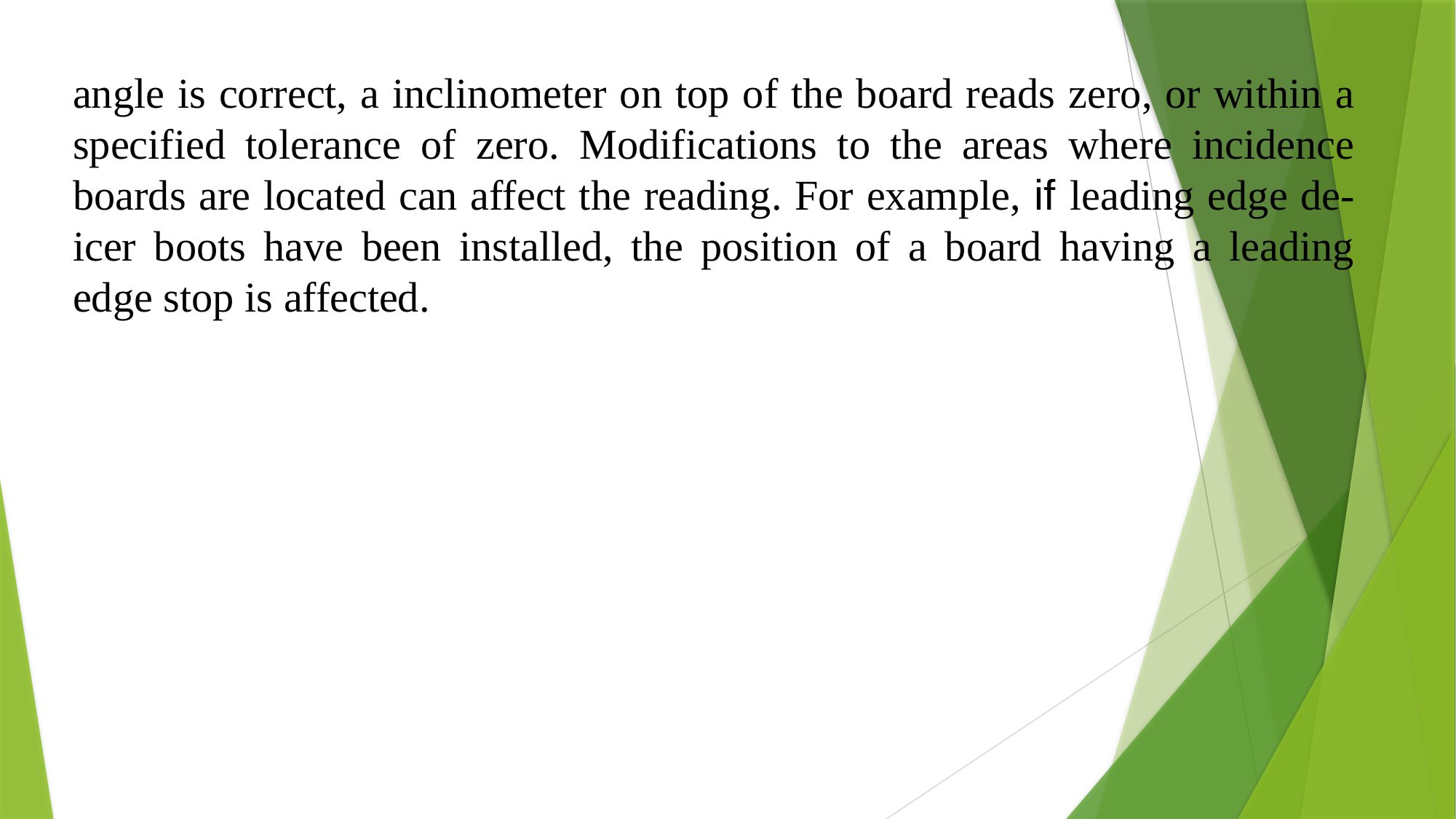

angle is correct, a inclinometer on top of the board reads zero, or within a specified tolerance of zero. Modifications to the areas where incidence boards are located can affect the reading. For example, if leading edge de-icer boots have been installed, the position of a board having a leading edge stop is affected.